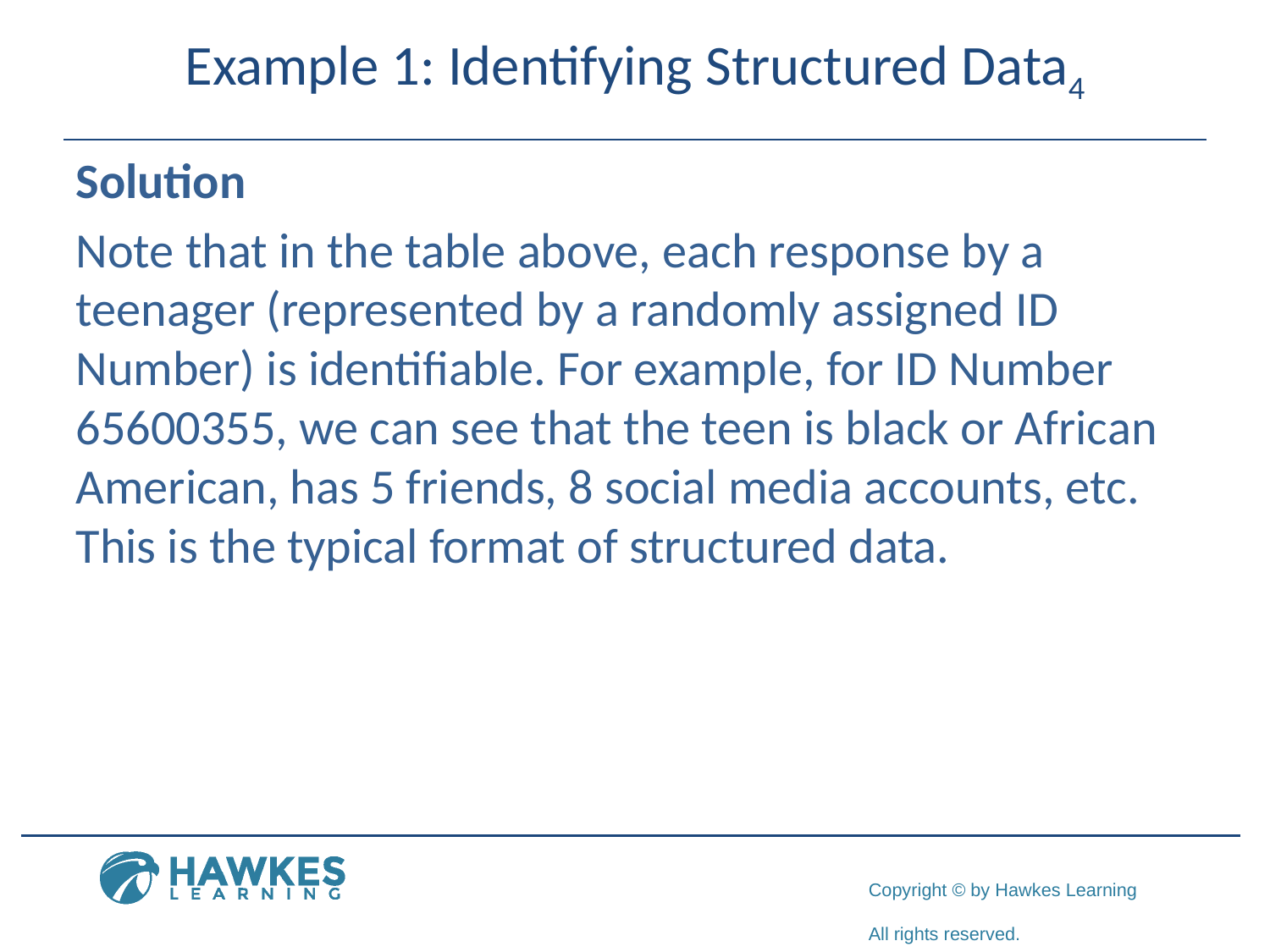

# Example 1: Identifying Structured Data4
Solution
Note that in the table above, each response by a teenager (represented by a randomly assigned ID Number) is identifiable. For example, for ID Number 65600355, we can see that the teen is black or African American, has 5 friends, 8 social media accounts, etc. This is the typical format of structured data.